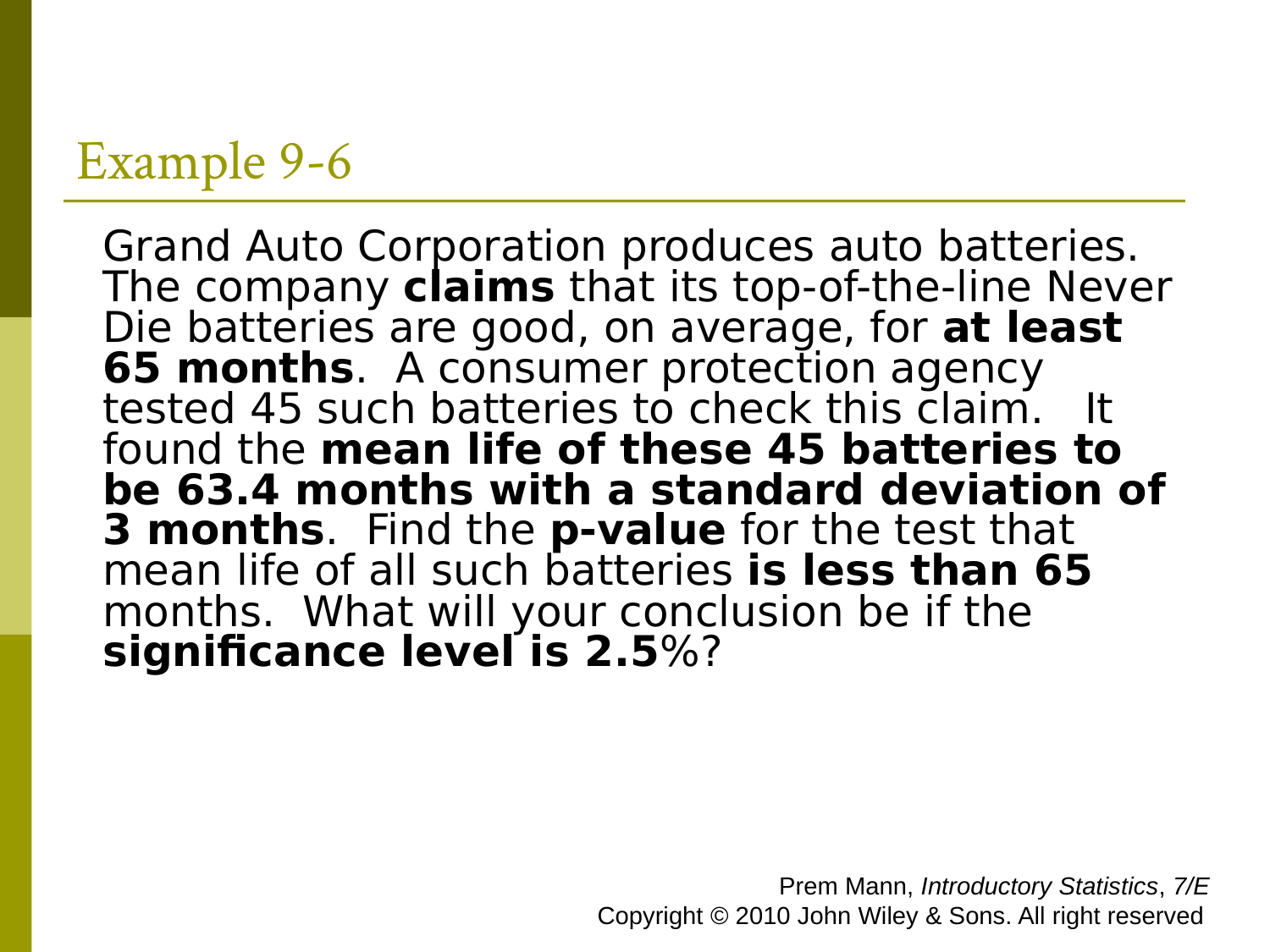

# Example 9-6
Grand Auto Corporation produces auto batteries. The company claims that its top-of-the-line Never Die batteries are good, on average, for at least 65 months.  A consumer protection agency tested 45 such batteries to check this claim.   It found the mean life of these 45 batteries to be 63.4 months with a standard deviation of 3 months.  Find the p-value for the test that mean life of all such batteries is less than 65 months.  What will your conclusion be if the significance level is 2.5%?
                          Prem Mann, Introductory Statistics, 7/E Copyright © 2010 John Wiley & Sons. All right reserved